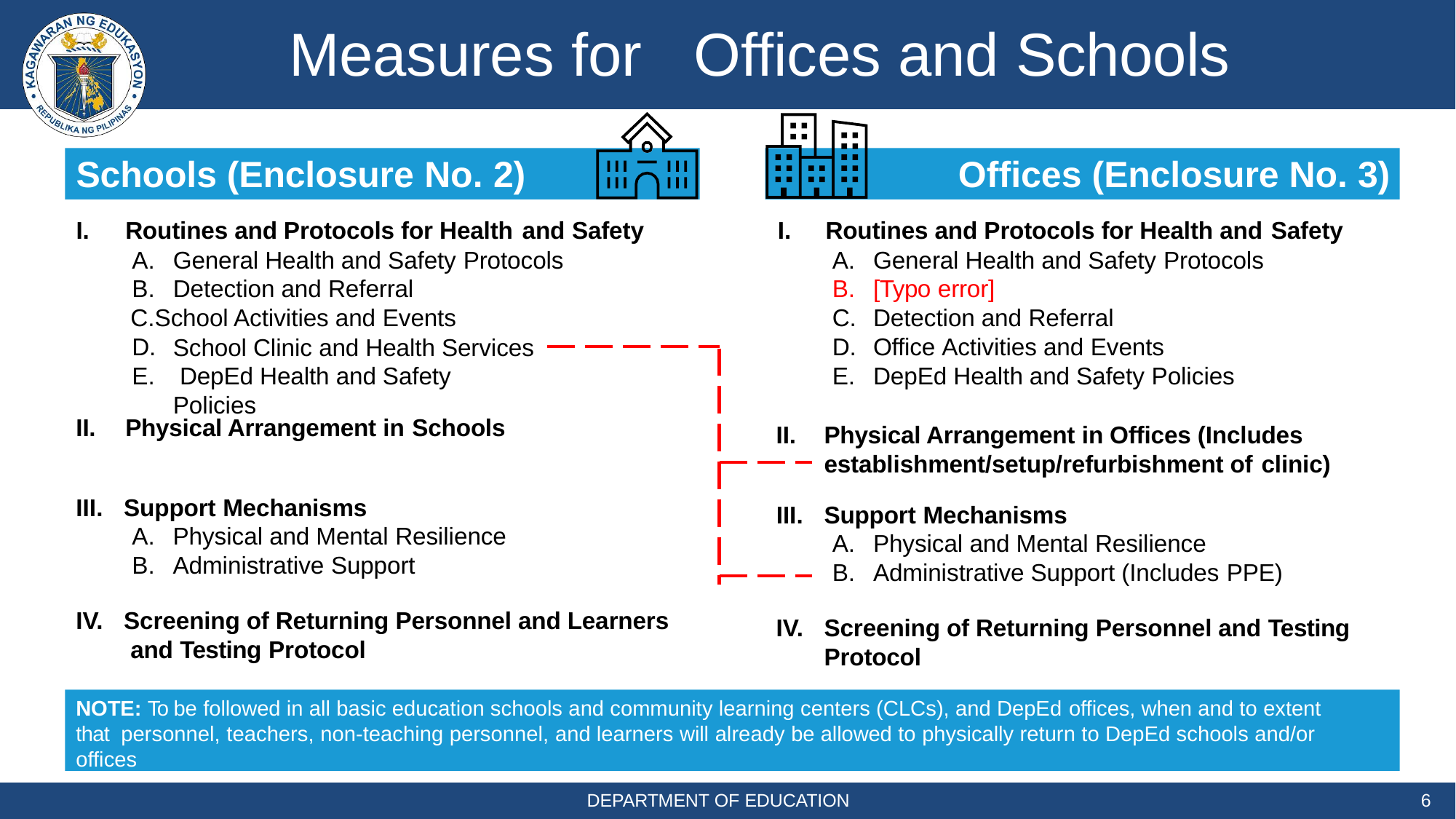

# Measures for	Offices and Schools

Schools (Enclosure No. 2)	Offices (Enclosure No. 3)
I.	Routines and Protocols for Health and Safety	I.	Routines and Protocols for Health and Safety
General Health and Safety Protocols
Detection and Referral
School Activities and Events  D.
E.
General Health and Safety Protocols
[Typo error]
Detection and Referral
Office Activities and Events
DepEd Health and Safety Policies
School Clinic and Health Services  DepEd Health and Safety Policies

II.	Physical Arrangement in Schools
II.	Physical Arrangement in Offices (Includes  establishment/setup/refurbishment of clinic)
III.
Support Mechanisms
Physical and Mental Resilience
Administrative Support
III.
Support Mechanisms
Physical and Mental Resilience
Administrative Support (Includes PPE)
IV.	Screening of Returning Personnel and Learners  and Testing Protocol
IV.	Screening of Returning Personnel and Testing  Protocol
NOTE: To be followed in all basic education schools and community learning centers (CLCs), and DepEd offices, when and to extent that  personnel, teachers, non-teaching personnel, and learners will already be allowed to physically return to DepEd schools and/or offices
DEPARTMENT OF EDUCATION
6